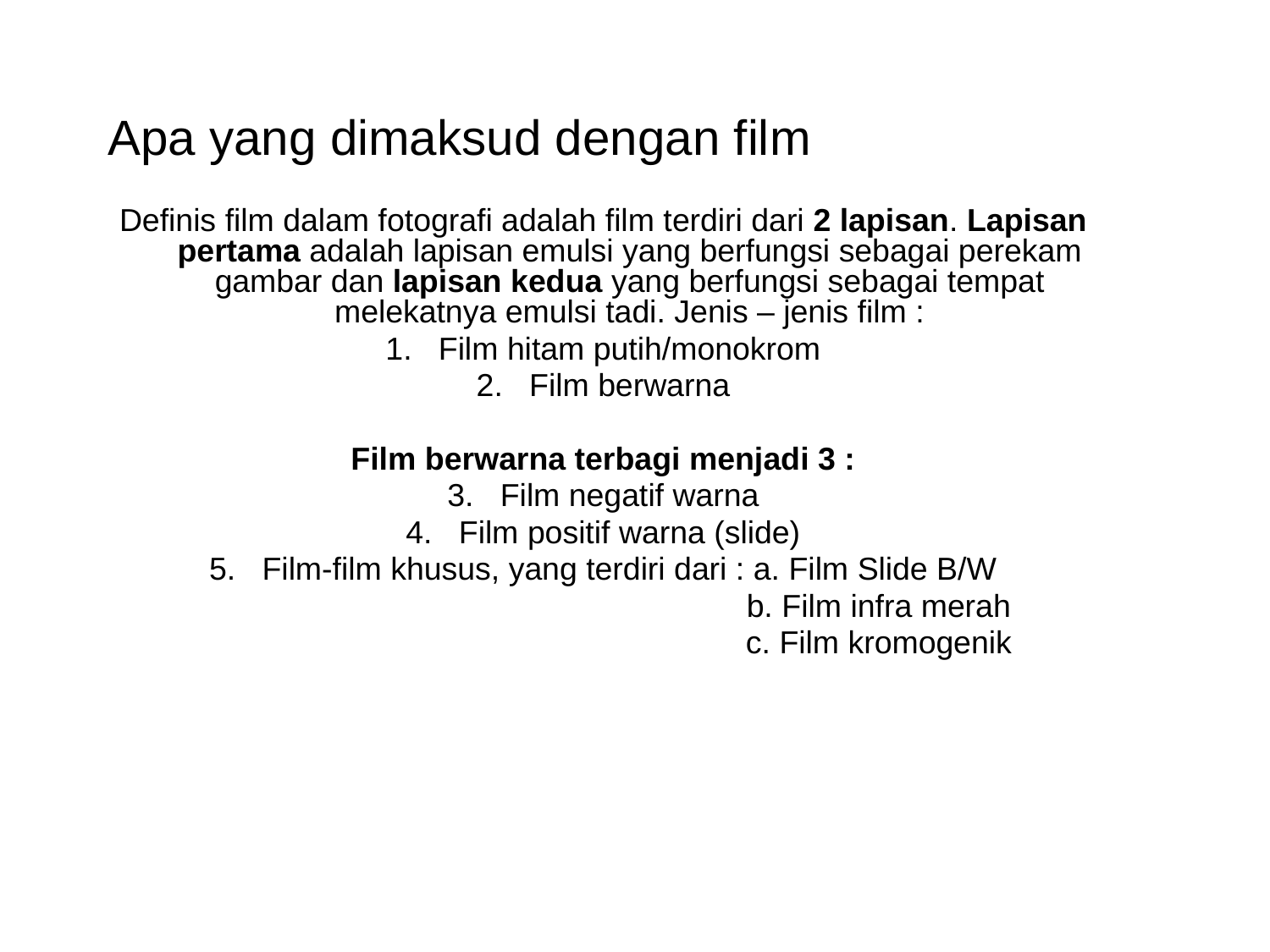

# Apa yang dimaksud dengan film
Definis film dalam fotografi adalah film terdiri dari 2 lapisan. Lapisan pertama adalah lapisan emulsi yang berfungsi sebagai perekam gambar dan lapisan kedua yang berfungsi sebagai tempat melekatnya emulsi tadi. Jenis – jenis film :
Film hitam putih/monokrom
Film berwarna

Film berwarna terbagi menjadi 3 :
Film negatif warna
Film positif warna (slide)
Film-film khusus, yang terdiri dari : a. Film Slide B/W
                                                              b. Film infra merah
                                                              c. Film kromogenik